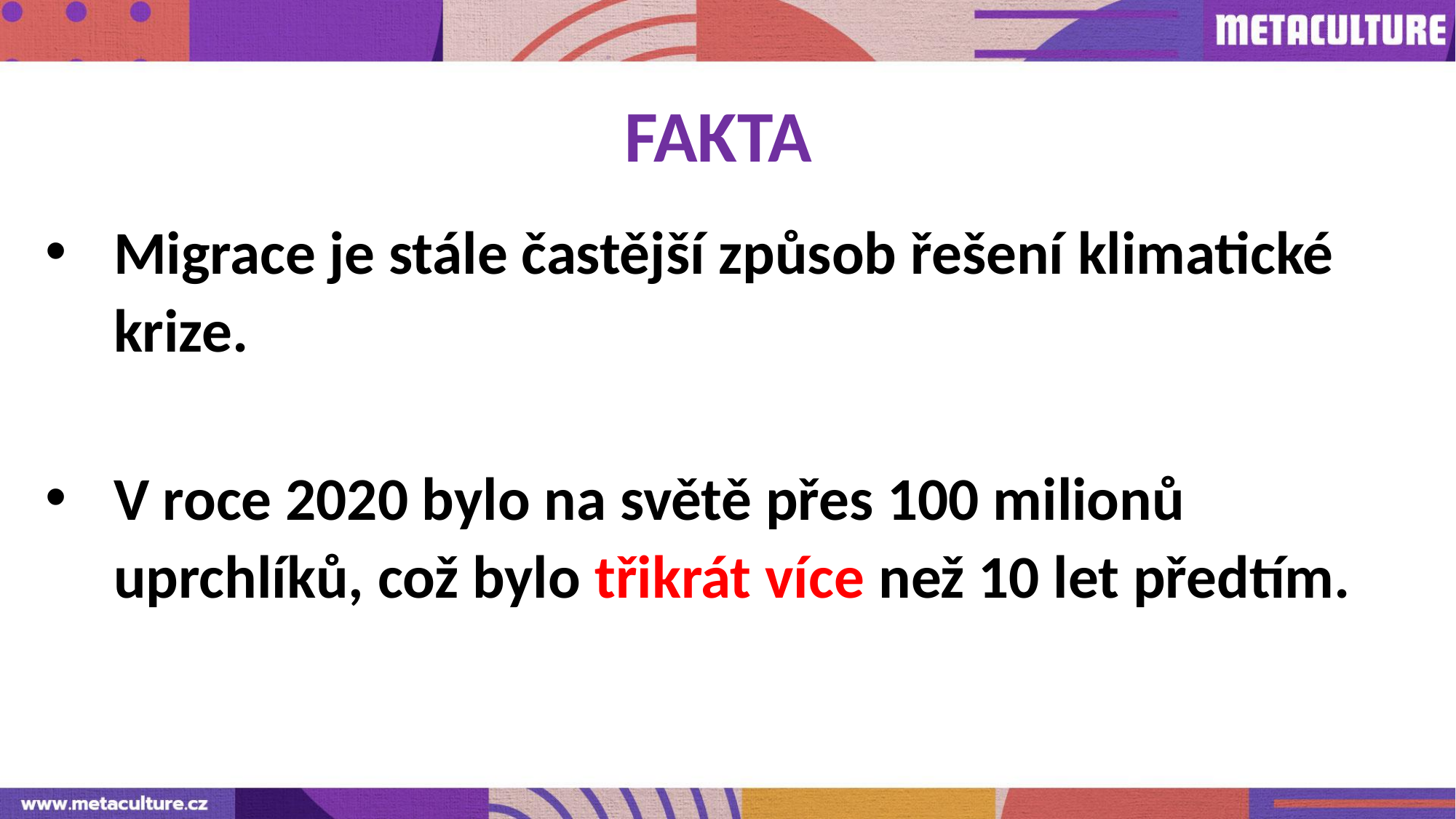

FAKTA
Migrace je stále častější způsob řešení klimatické krize.

V roce 2020 bylo na světě přes 100 milionů uprchlíků, což bylo třikrát více než 10 let předtím.